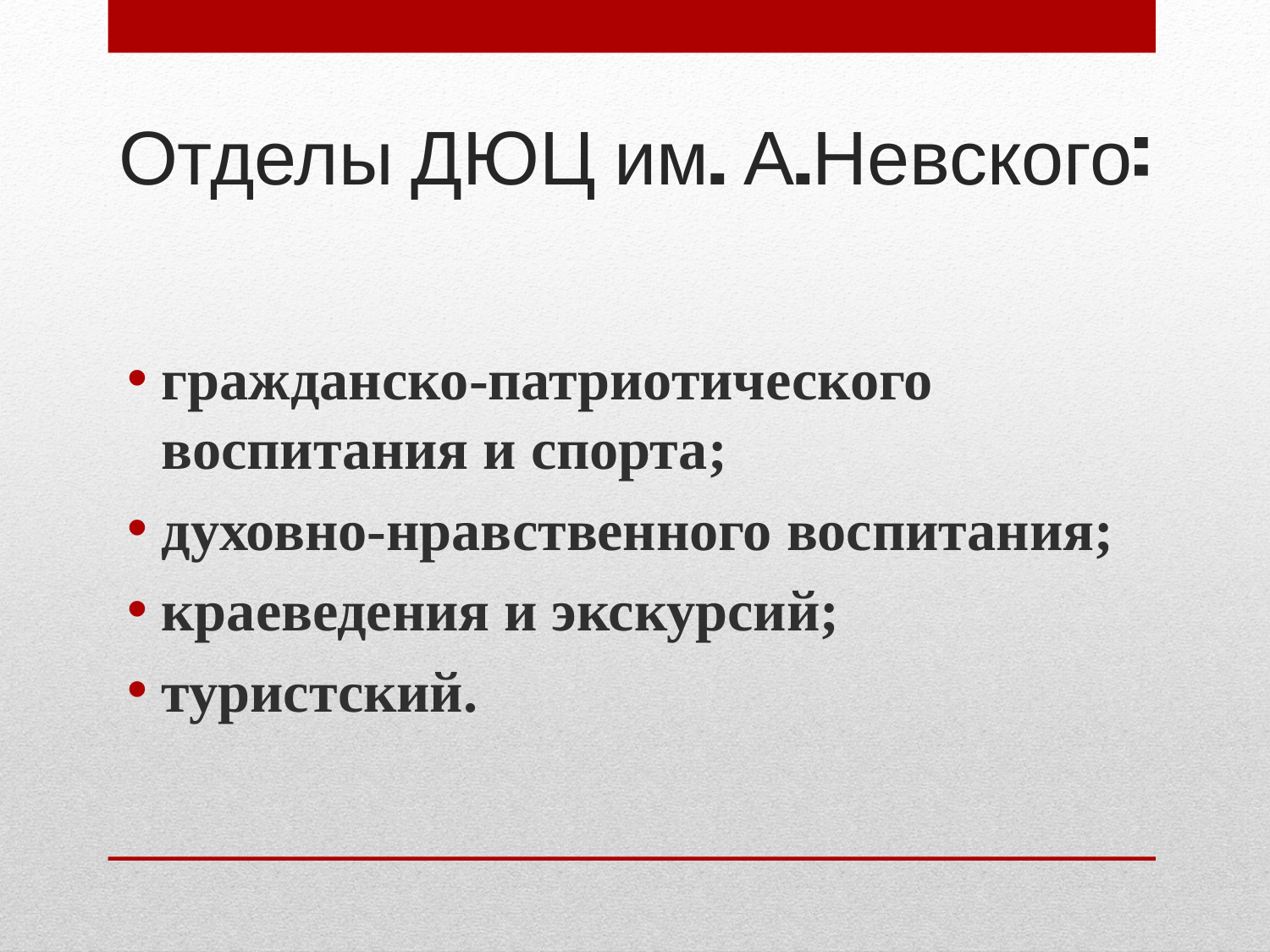

# Отделы ДЮЦ им. А.Невского:
гражданско-патриотического воспитания и спорта;
духовно-нравственного воспитания;
краеведения и экскурсий;
туристский.